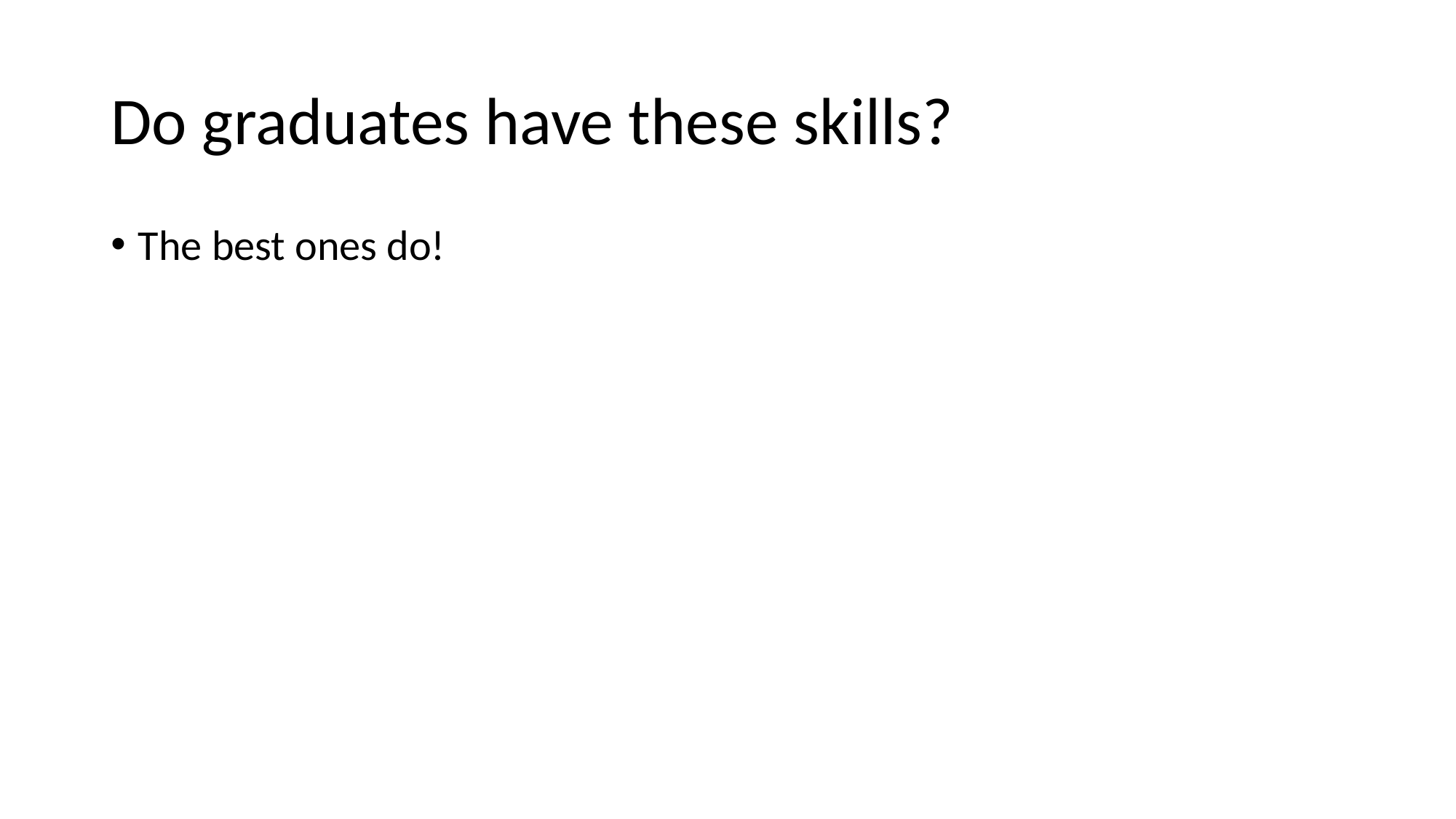

# Do graduates have these skills?
The best ones do!